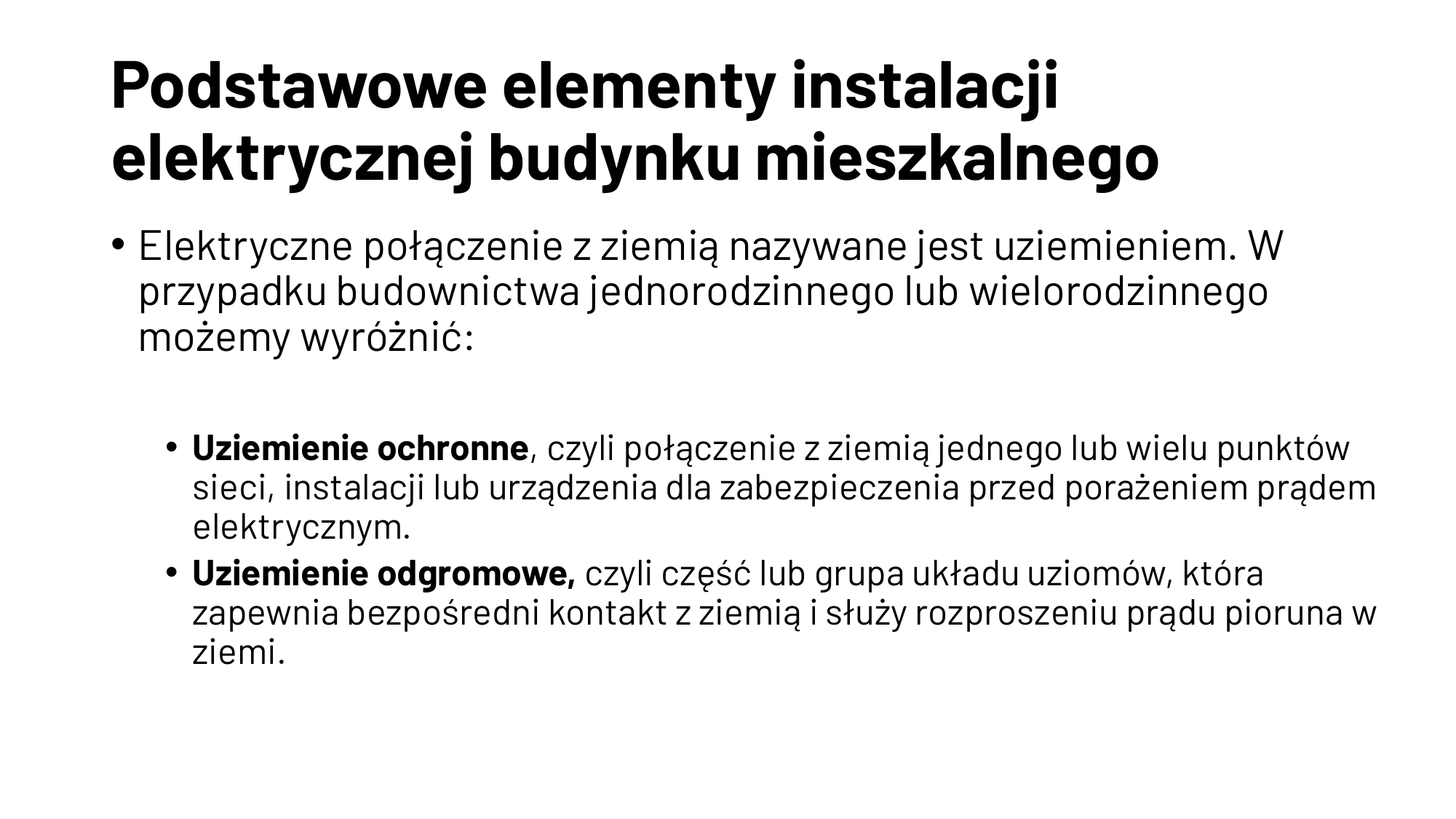

Podstawowe elementy instalacji elektrycznej budynku mieszkalnego
Elektryczne połączenie z ziemią nazywane jest uziemieniem. W przypadku budownictwa jednorodzinnego lub wielorodzinnego możemy wyróżnić:

Uziemienie ochronne, czyli połączenie z ziemią jednego lub wielu punktów sieci, instalacji lub urządzenia dla zabezpieczenia przed porażeniem prądem elektrycznym.
Uziemienie odgromowe, czyli część lub grupa układu uziomów, która zapewnia bezpośredni kontakt z ziemią i służy rozproszeniu prądu pioruna w ziemi.